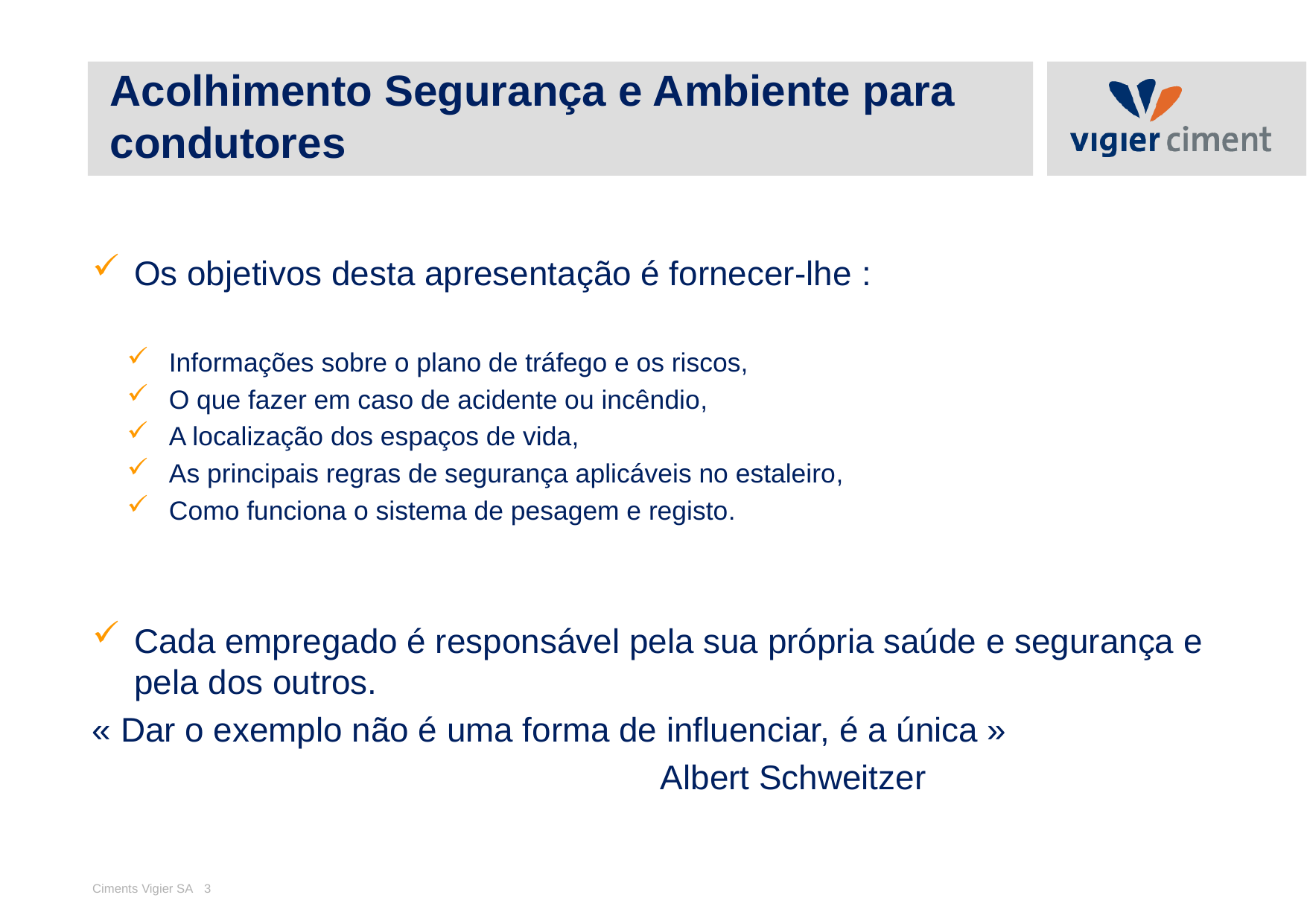

Acolhimento Segurança e Ambiente para condutores
Os objetivos desta apresentação é fornecer-lhe :

Informações sobre o plano de tráfego e os riscos,
O que fazer em caso de acidente ou incêndio,
A localização dos espaços de vida,
As principais regras de segurança aplicáveis no estaleiro,
Como funciona o sistema de pesagem e registo.

Cada empregado é responsável pela sua própria saúde e segurança e pela dos outros.
« Dar o exemplo não é uma forma de influenciar, é a única »
					 Albert Schweitzer